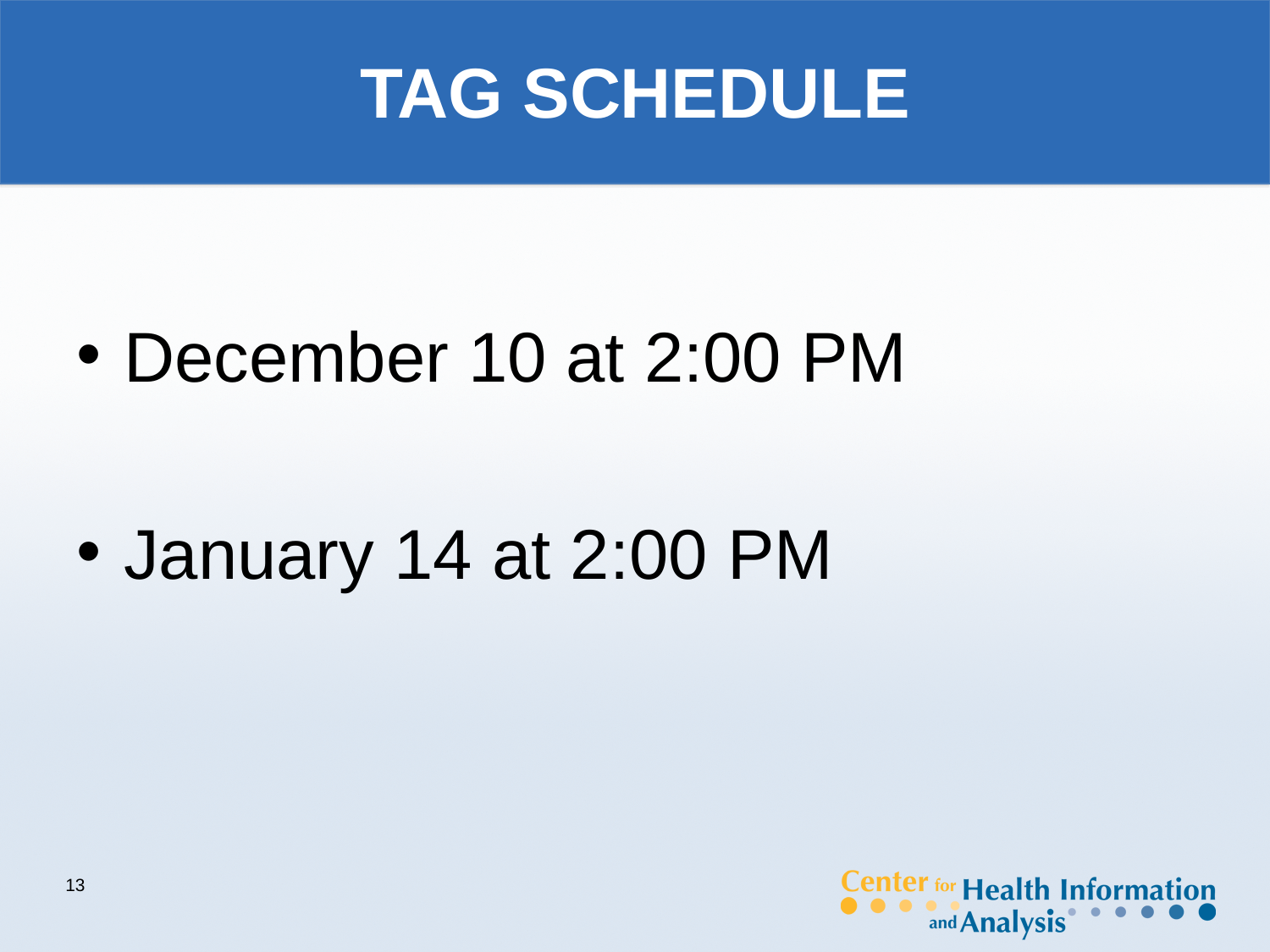

# TAG SCHEDULE

December 10 at 2:00 PM

January 14 at 2:00 PM

13